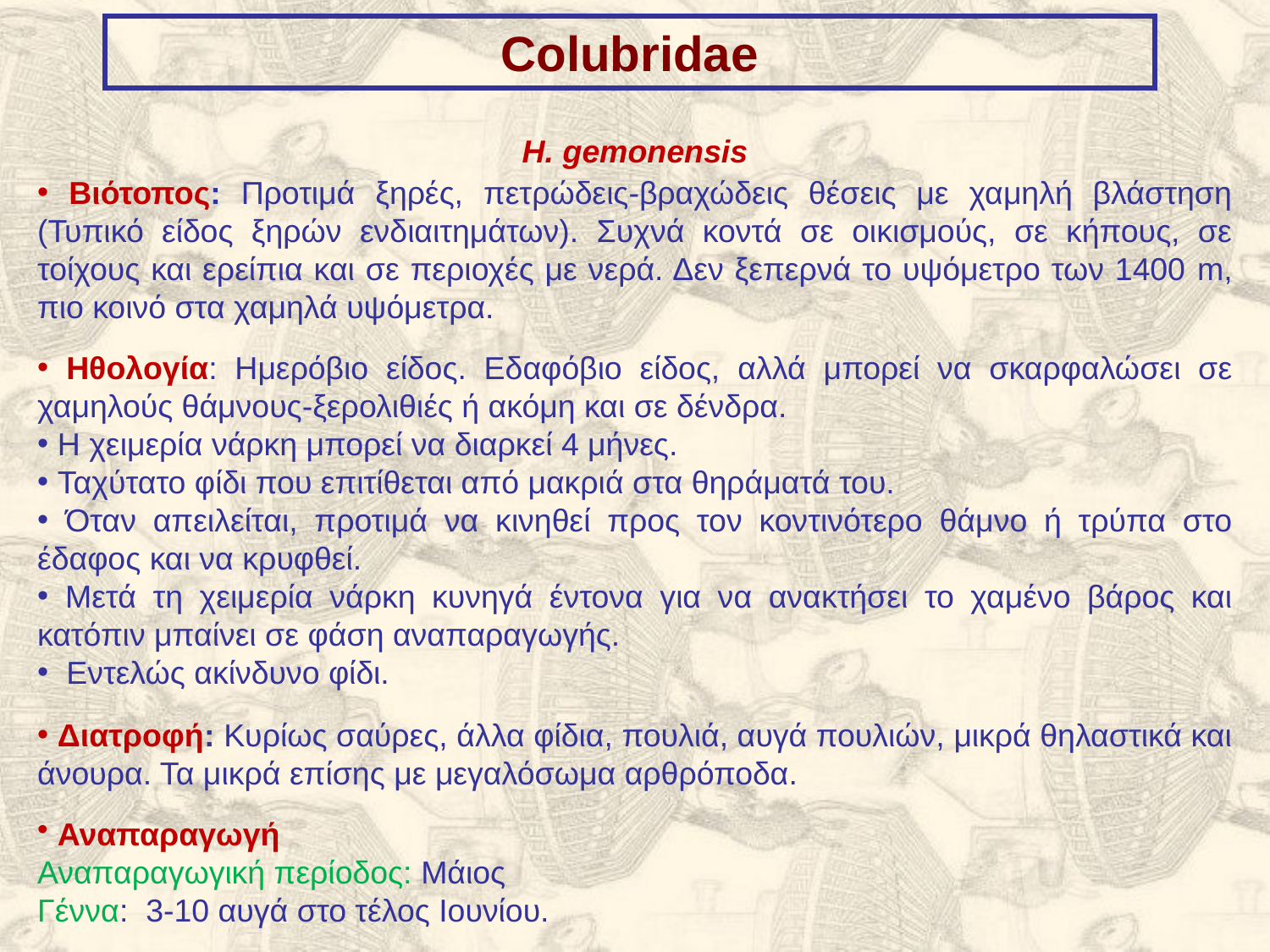

Colubridae
H. gemonensis
 Βιότοπος: Προτιμά ξηρές, πετρώδεις-βραχώδεις θέσεις με χαμηλή βλάστηση (Τυπικό είδος ξηρών ενδιαιτημάτων). Συχνά κοντά σε οικισμούς, σε κήπους, σε τοίχους και ερείπια και σε περιοχές με νερά. Δεν ξεπερνά το υψόμετρο των 1400 m, πιο κοινό στα χαμηλά υψόμετρα.
 Ηθολογία: Ημερόβιο είδος. Εδαφόβιο είδος, αλλά μπορεί να σκαρφαλώσει σε χαμηλούς θάμνους-ξερολιθιές ή ακόμη και σε δένδρα.
 Η χειμερία νάρκη μπορεί να διαρκεί 4 μήνες.
 Ταχύτατο φίδι που επιτίθεται από μακριά στα θηράματά του.
 Όταν απειλείται, προτιμά να κινηθεί προς τον κοντινότερο θάμνο ή τρύπα στο έδαφος και να κρυφθεί.
 Μετά τη χειμερία νάρκη κυνηγά έντονα για να ανακτήσει το χαμένο βάρος και κατόπιν μπαίνει σε φάση αναπαραγωγής.
  Εντελώς ακίνδυνο φίδι.
 Διατροφή: Κυρίως σαύρες, άλλα φίδια, πουλιά, αυγά πουλιών, μικρά θηλαστικά και άνουρα. Τα μικρά επίσης με μεγαλόσωμα αρθρόποδα.
 Αναπαραγωγή
Αναπαραγωγική περίοδος: Μάιος
Γέννα:  3-10 αυγά στο τέλος Ιουνίου.